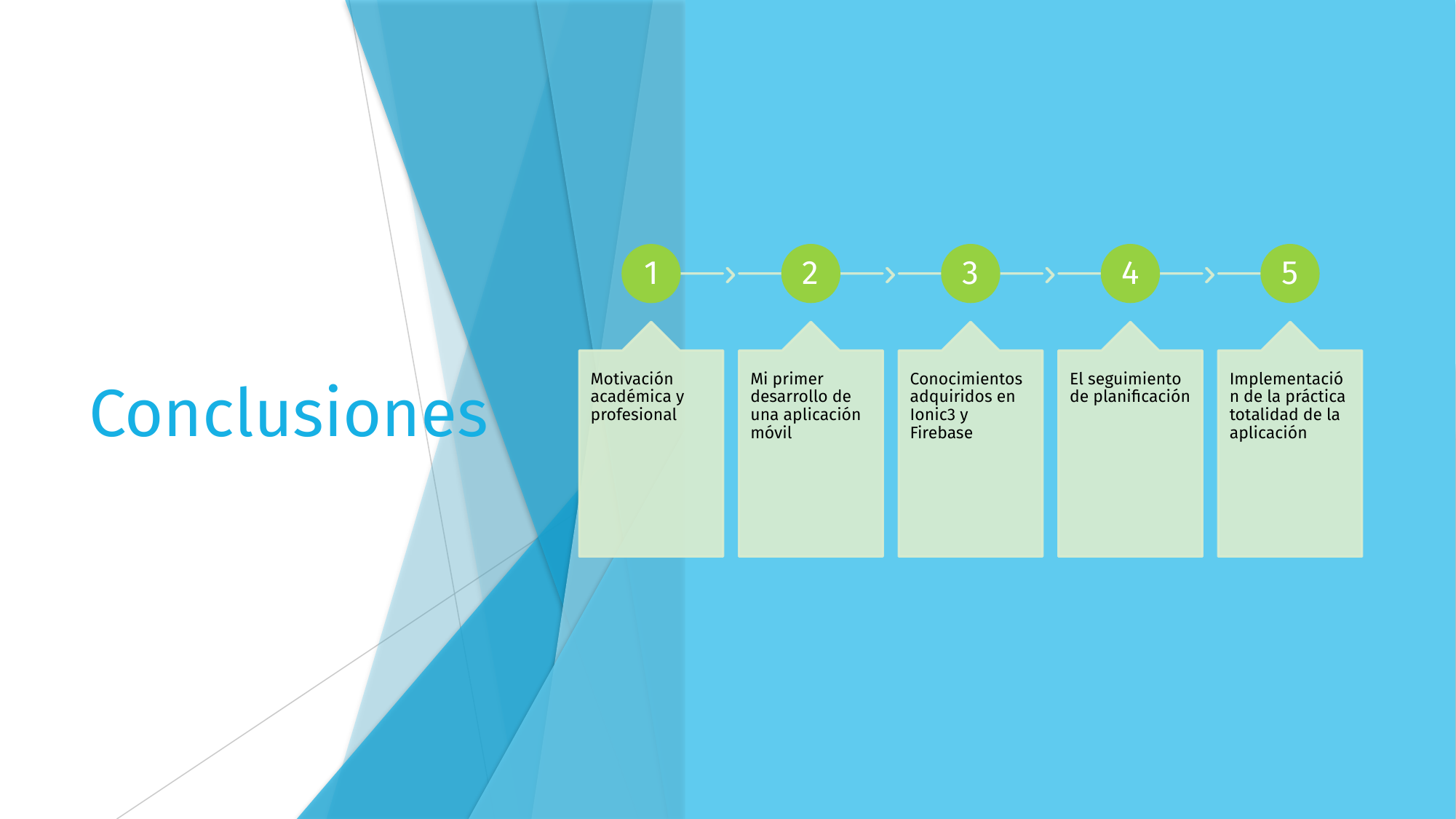

1
Motivación académica y profesional
2
Mi primer desarrollo de una aplicación móvil
3
Conocimientos adquiridos en Ionic3 y Firebase
4
El seguimiento de planificación
5
Implementación de la práctica totalidad de la aplicación
# Conclusiones